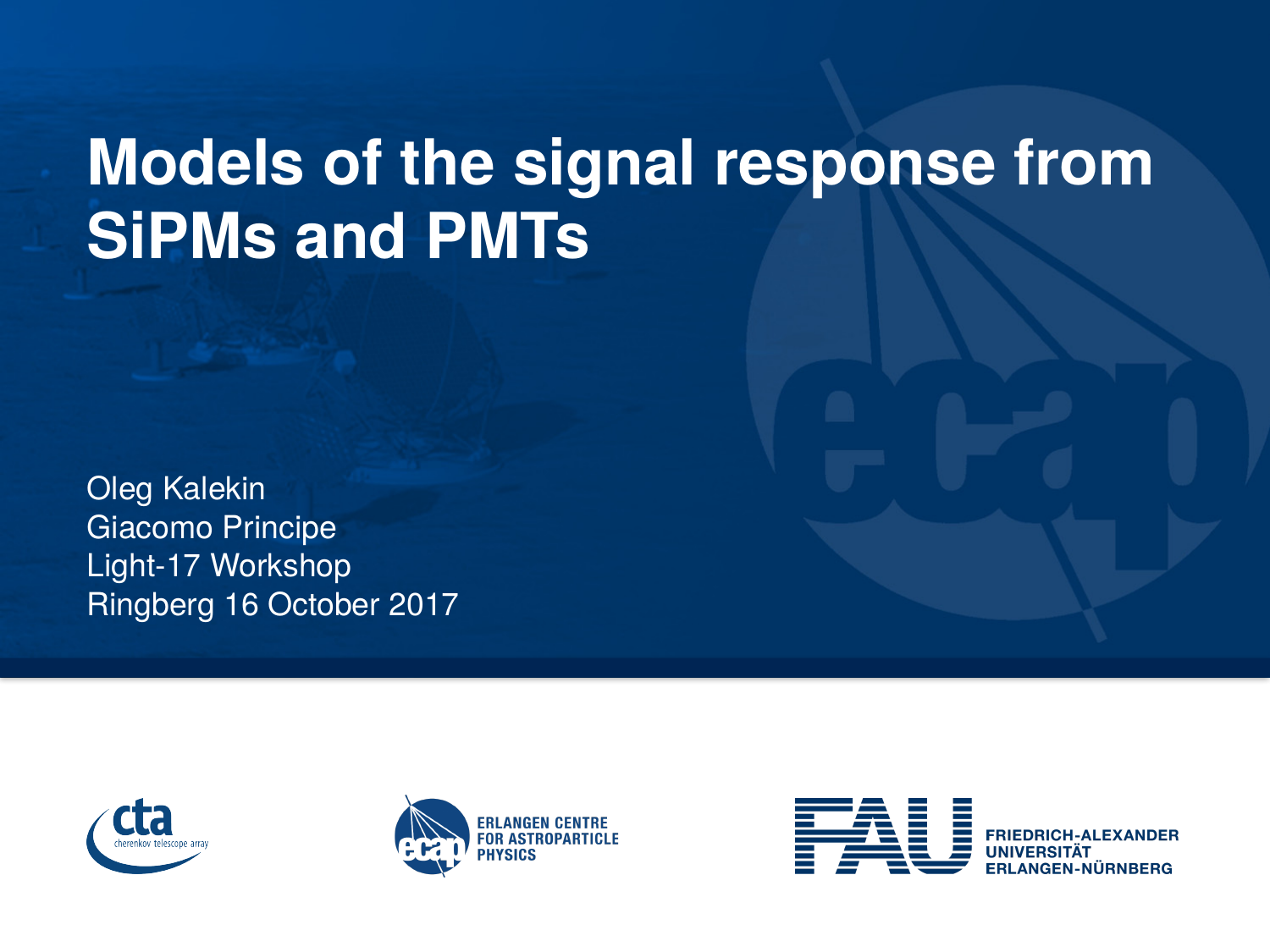

Models of the signal response from SiPMs and PMTs
Oleg Kalekin
Giacomo Principe
Light-17 Workshop
Ringberg 16 October 2017